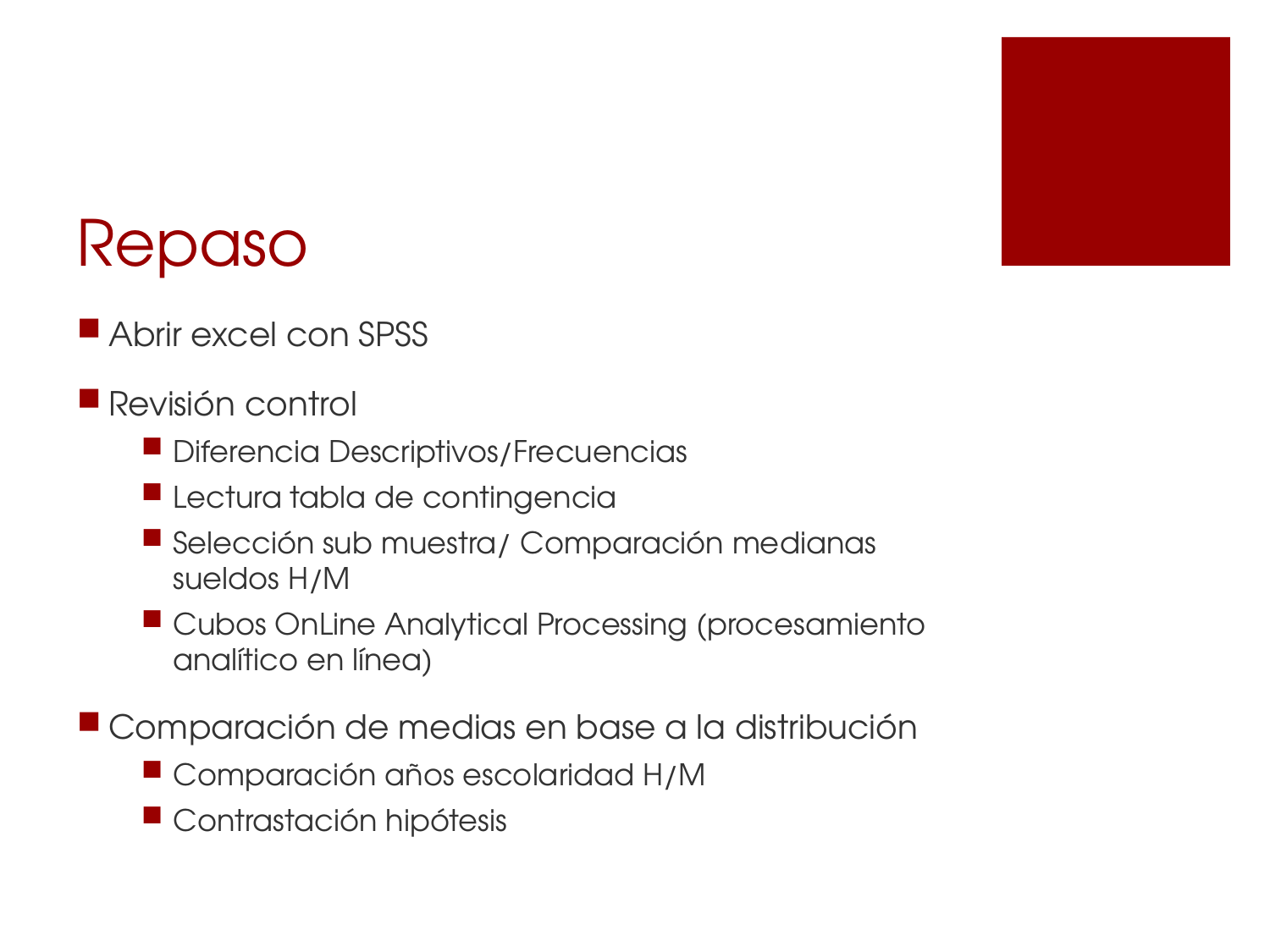

# Repaso
Abrir excel con SPSS
Revisión control
Diferencia Descriptivos/Frecuencias
Lectura tabla de contingencia
Selección sub muestra/ Comparación medianas sueldos H/M
Cubos OnLine Analytical Processing (procesamiento analítico en línea)
Comparación de medias en base a la distribución
Comparación años escolaridad H/M
Contrastación hipótesis